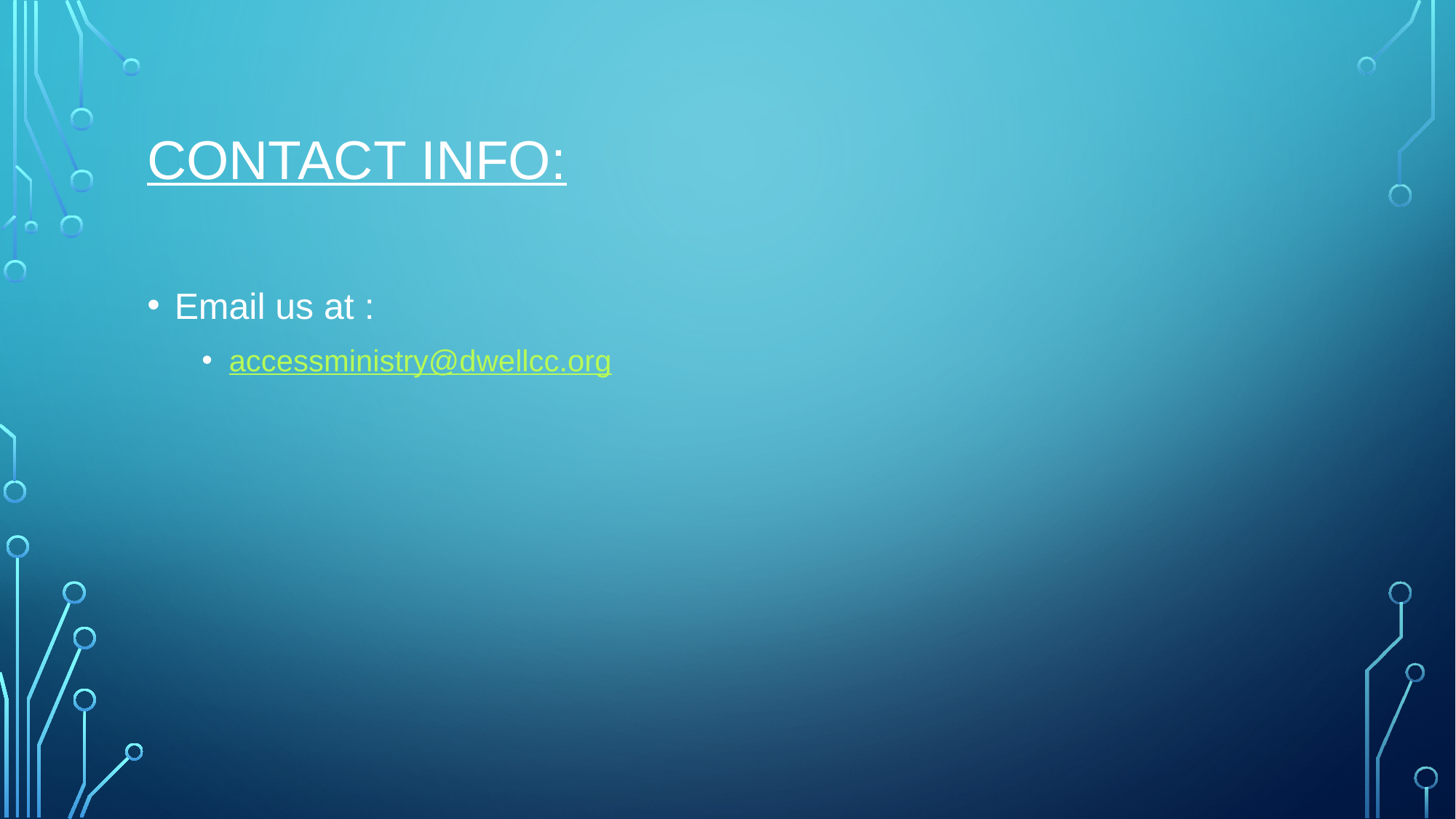

# CONTACT INFO:
Email us at :
accessministry@dwellcc.org